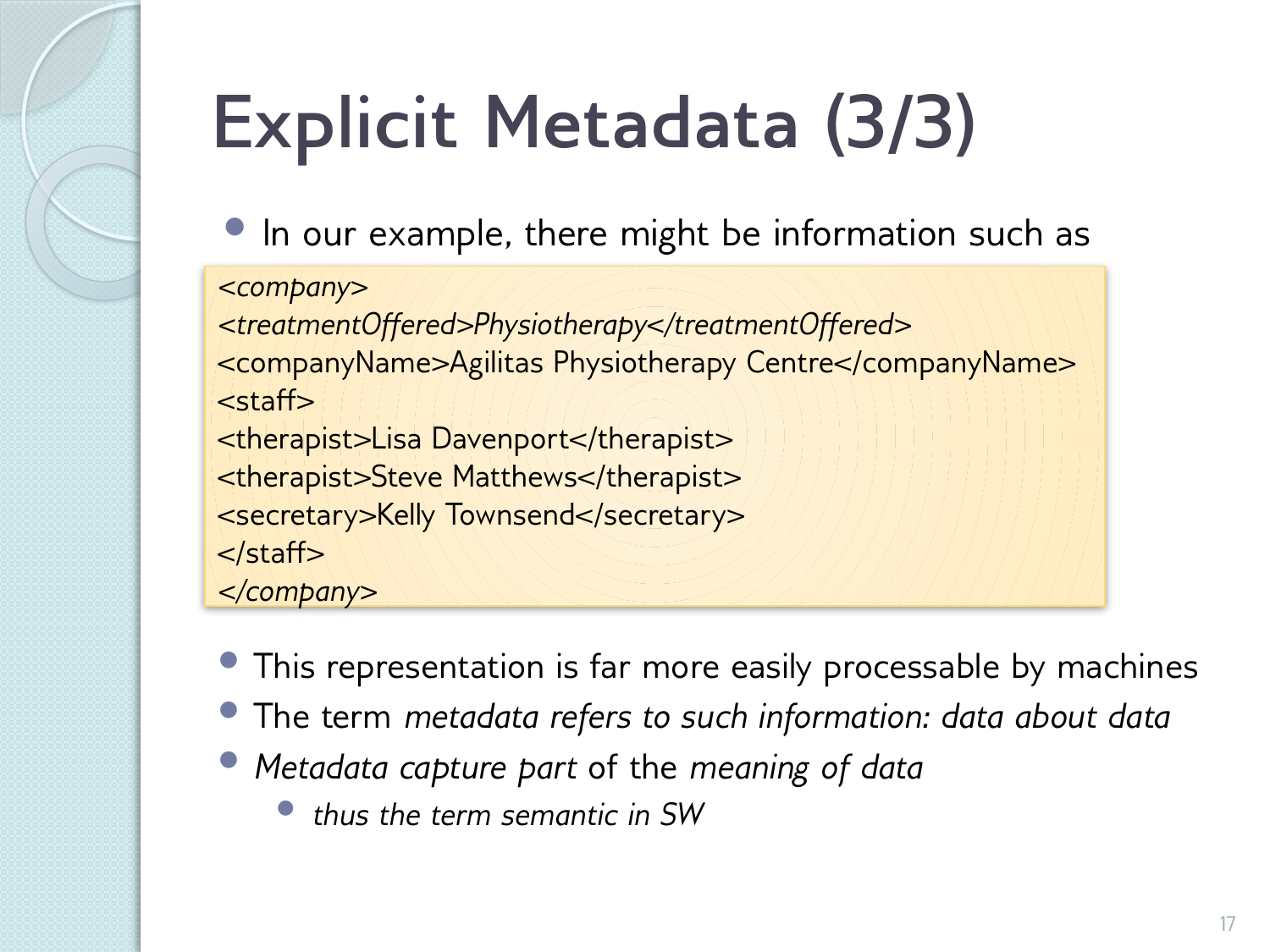

# Explicit Metadata (3/3)
In our example, there might be information such as
<company>
<treatmentOffered>Physiotherapy</treatmentOffered>
<companyName>Agilitas Physiotherapy Centre</companyName>
<staff>
<therapist>Lisa Davenport</therapist>
<therapist>Steve Matthews</therapist>
<secretary>Kelly Townsend</secretary>
</staff>
</company>
This representation is far more easily processable by machines
The term metadata refers to such information: data about data
Metadata capture part of the meaning of data
thus the term semantic in SW
17